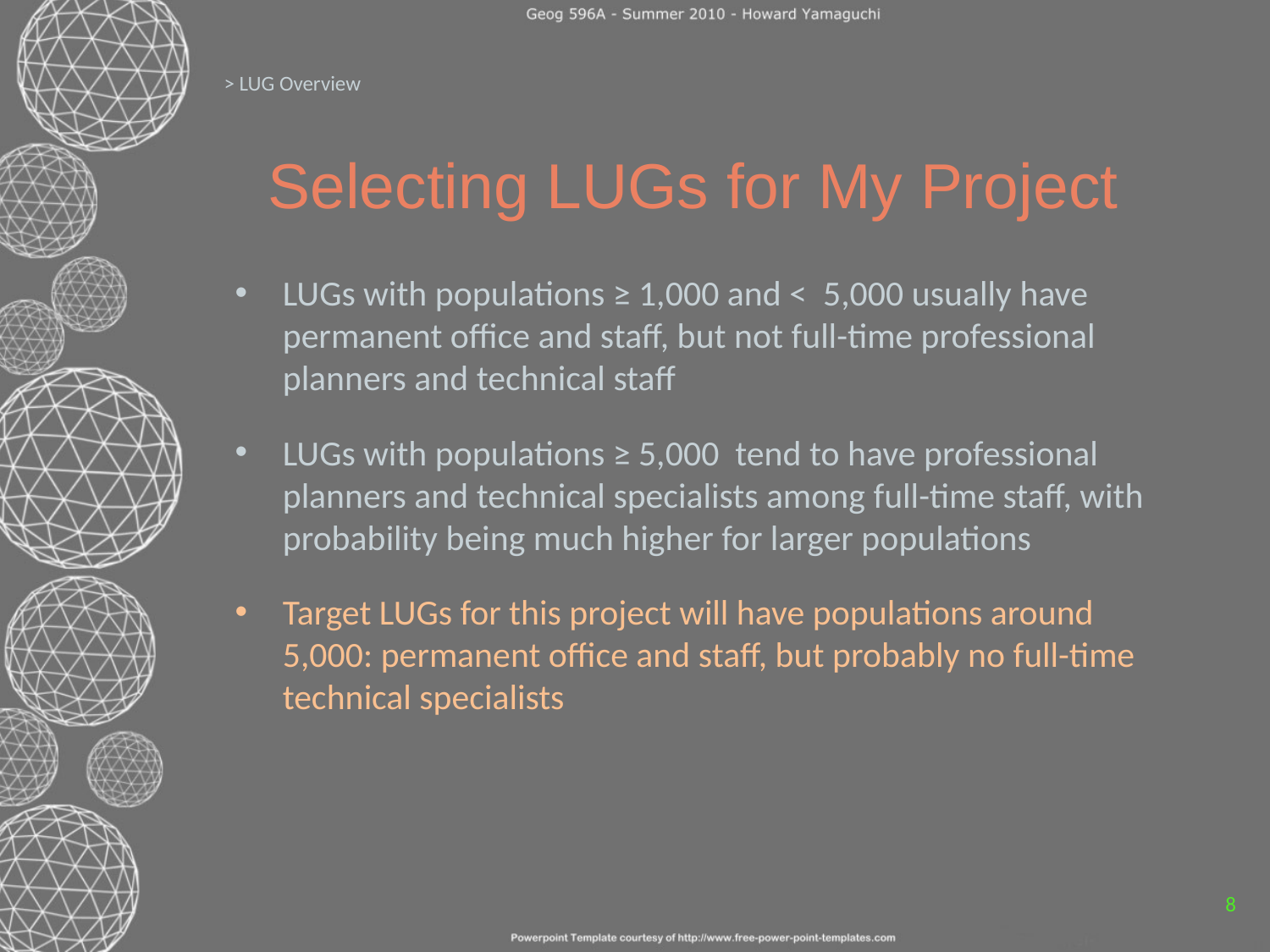

> LUG Overview
# Selecting LUGs for My Project
LUGs with populations ≥ 1,000 and <  5,000 usually have permanent office and staff, but not full-time professional planners and technical staff
LUGs with populations ≥ 5,000  tend to have professional planners and technical specialists among full-time staff, with probability being much higher for larger populations
Target LUGs for this project will have populations around 5,000: permanent office and staff, but probably no full-time technical specialists
8